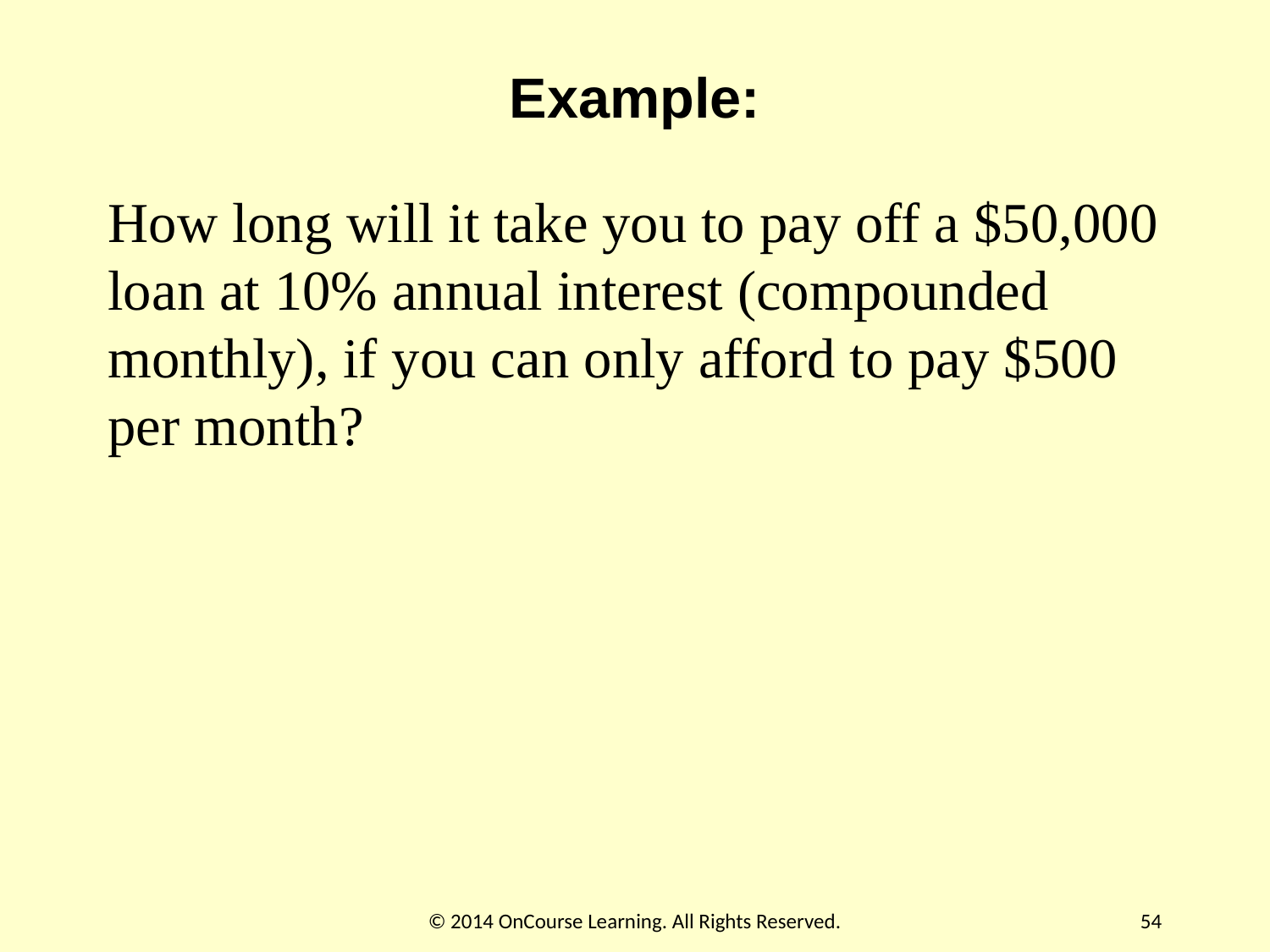

# Example:
How long will it take you to pay off a $50,000 loan at 10% annual interest (compounded monthly), if you can only afford to pay $500 per month?
© 2014 OnCourse Learning. All Rights Reserved.
54